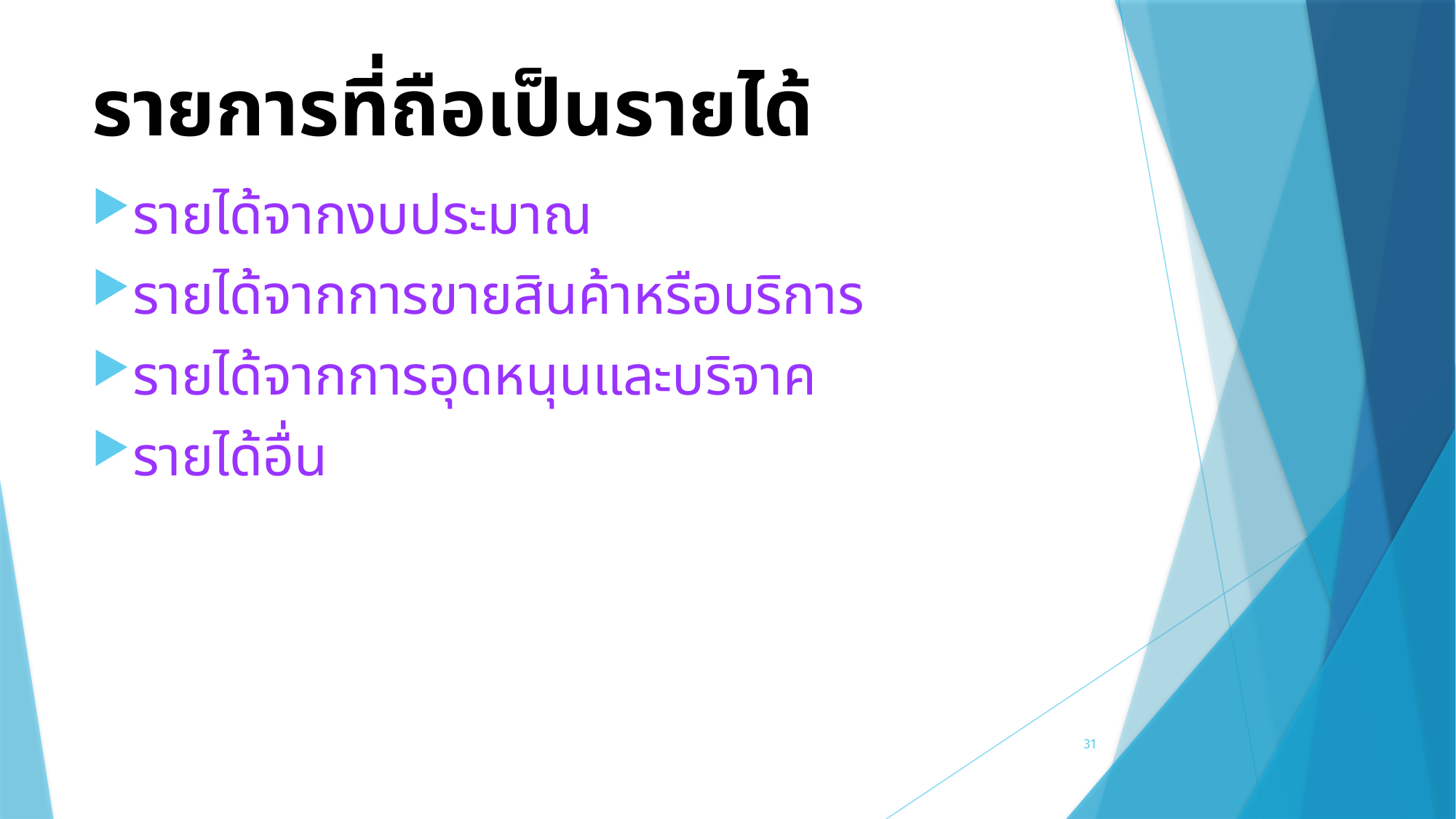

# รายการที่ถือเป็นรายได้
รายได้จากงบประมาณ
รายได้จากการขายสินค้าหรือบริการ
รายได้จากการอุดหนุนและบริจาค
รายได้อื่น
31